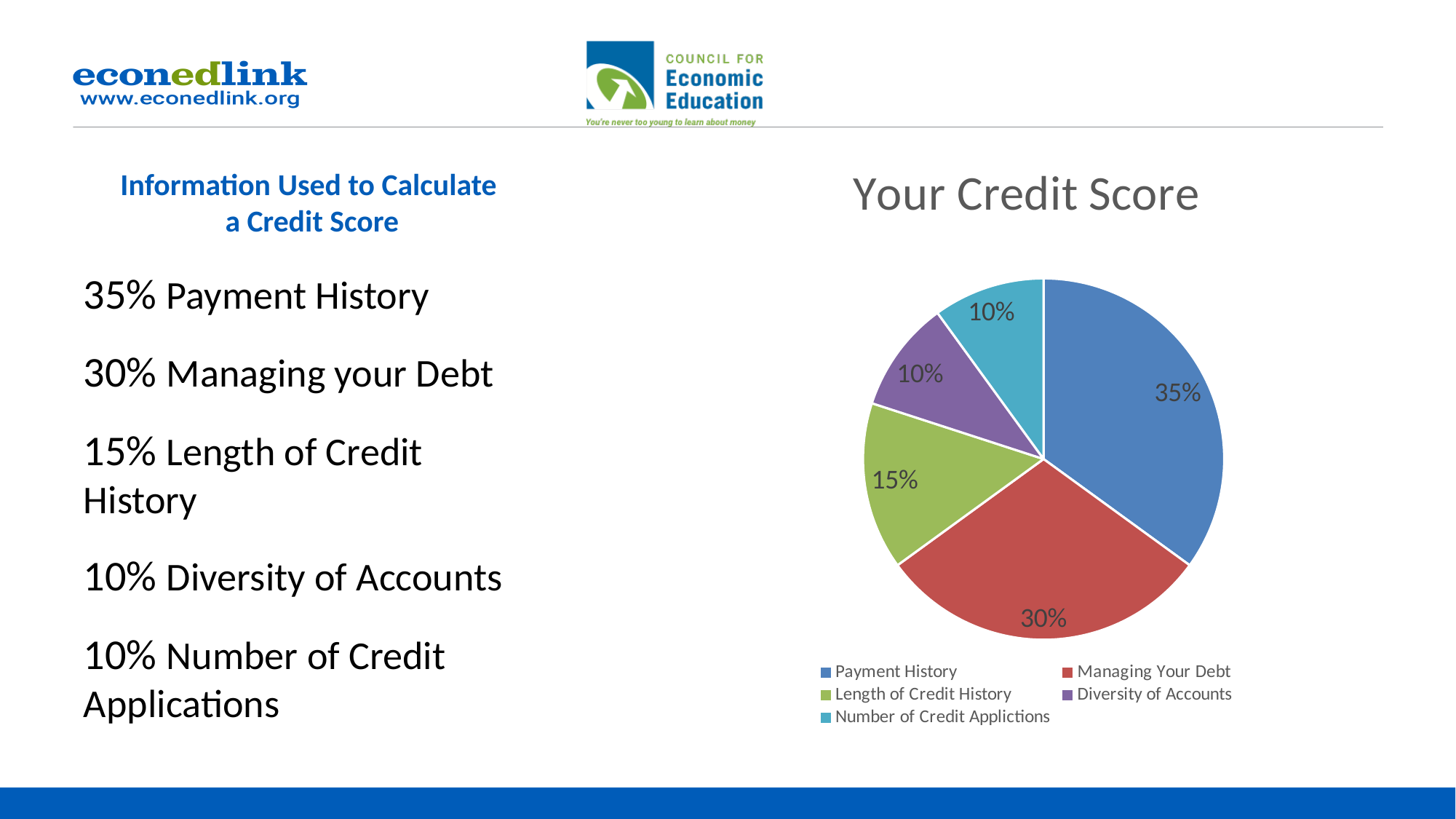

### Chart:

| Category | Your Credit Score |
|---|---|
| Payment History | 35.0 |
| Managing Your Debt | 30.0 |
| Length of Credit History | 15.0 |
| Diversity of Accounts | 10.0 |
| Number of Credit Applictions | 10.0 |
# Information Used to Calculate
a Credit Score
35% Payment History
30% Managing your Debt
15% Length of Credit History
10% Diversity of Accounts
10% Number of Credit Applications